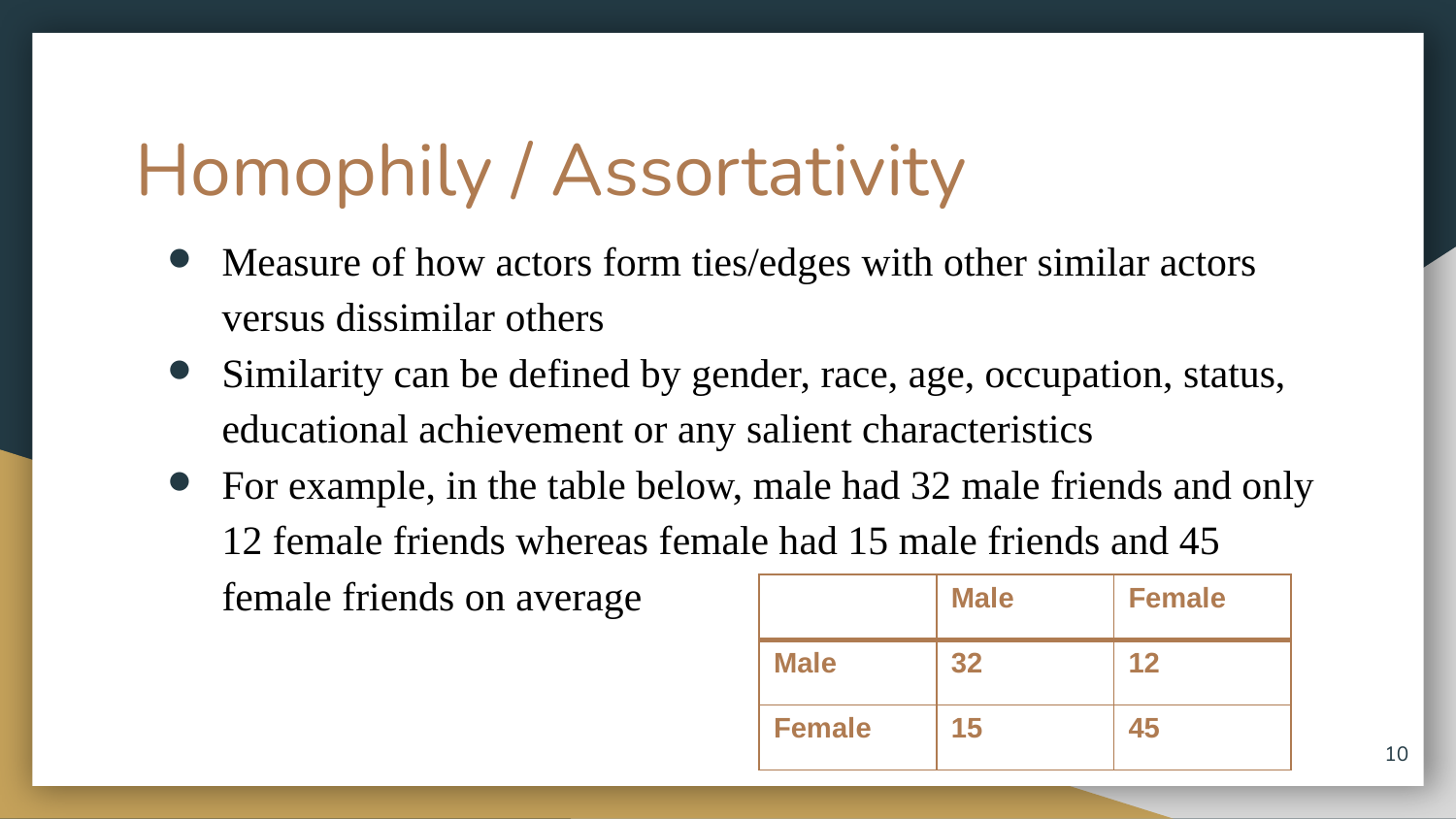

# Homophily / Assortativity
Measure of how actors form ties/edges with other similar actors versus dissimilar others
Similarity can be defined by gender, race, age, occupation, status, educational achievement or any salient characteristics
For example, in the table below, male had 32 male friends and only 12 female friends whereas female had 15 male friends and 45 female friends on average

|  | Male | Female |
| --- | --- | --- |
| Male | 32 | 12 |
| Female | 15 | 45 |
10